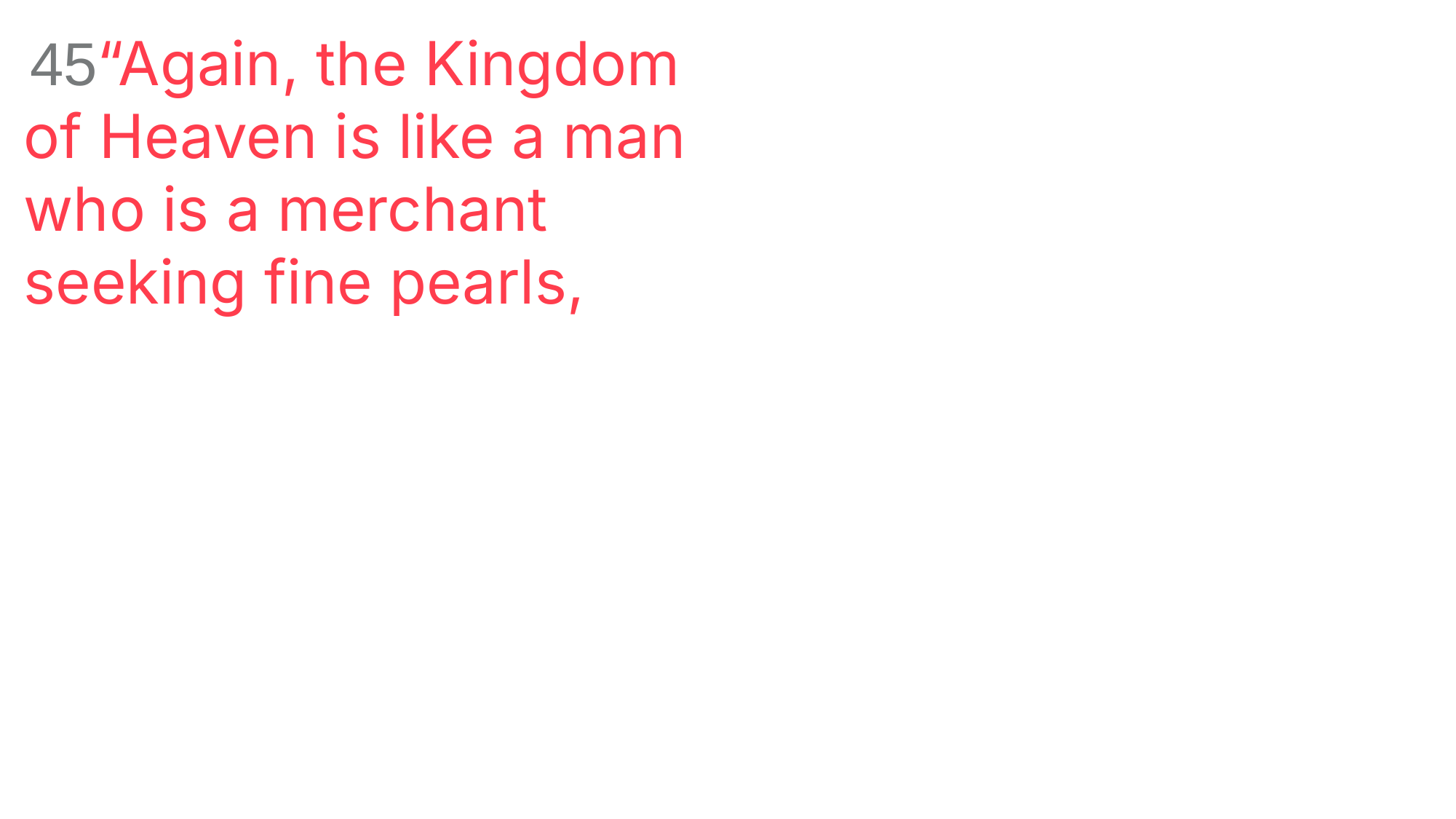

45“Again, the Kingdom of Heaven is like a man who is a merchant seeking fine pearls,